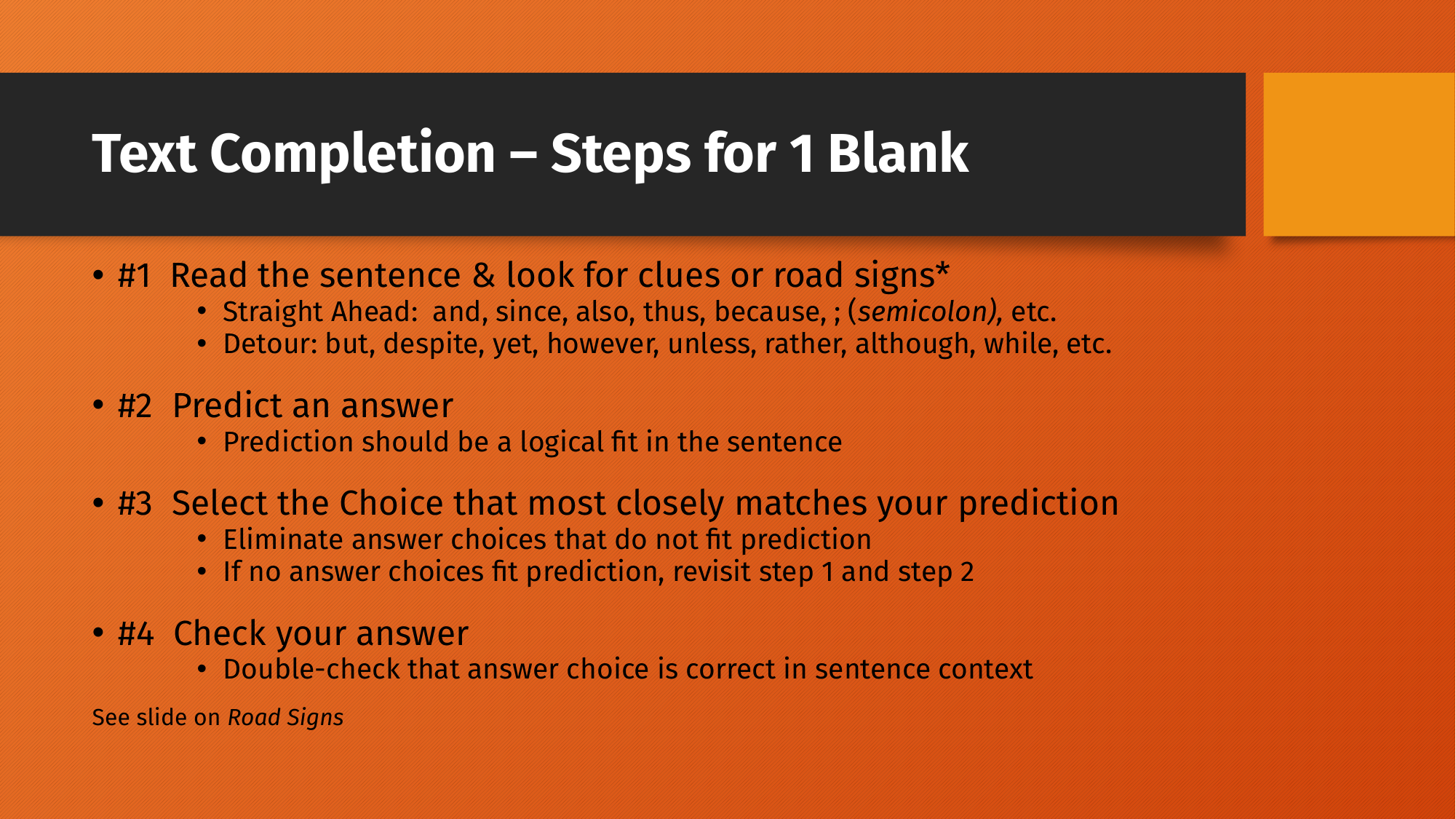

# Text Completion – Steps for 1 Blank
#1  Read the sentence & look for clues or road signs*
Straight Ahead:  and, since, also, thus, because, ; (semicolon), etc.
Detour: but, despite, yet, however, unless, rather, although, while, etc.

#2  Predict an answer
Prediction should be a logical fit in the sentence

#3  Select the Choice that most closely matches your prediction
Eliminate answer choices that do not fit prediction
If no answer choices fit prediction, revisit step 1 and step 2

#4  Check your answer
Double-check that answer choice is correct in sentence context

See slide on Road Signs